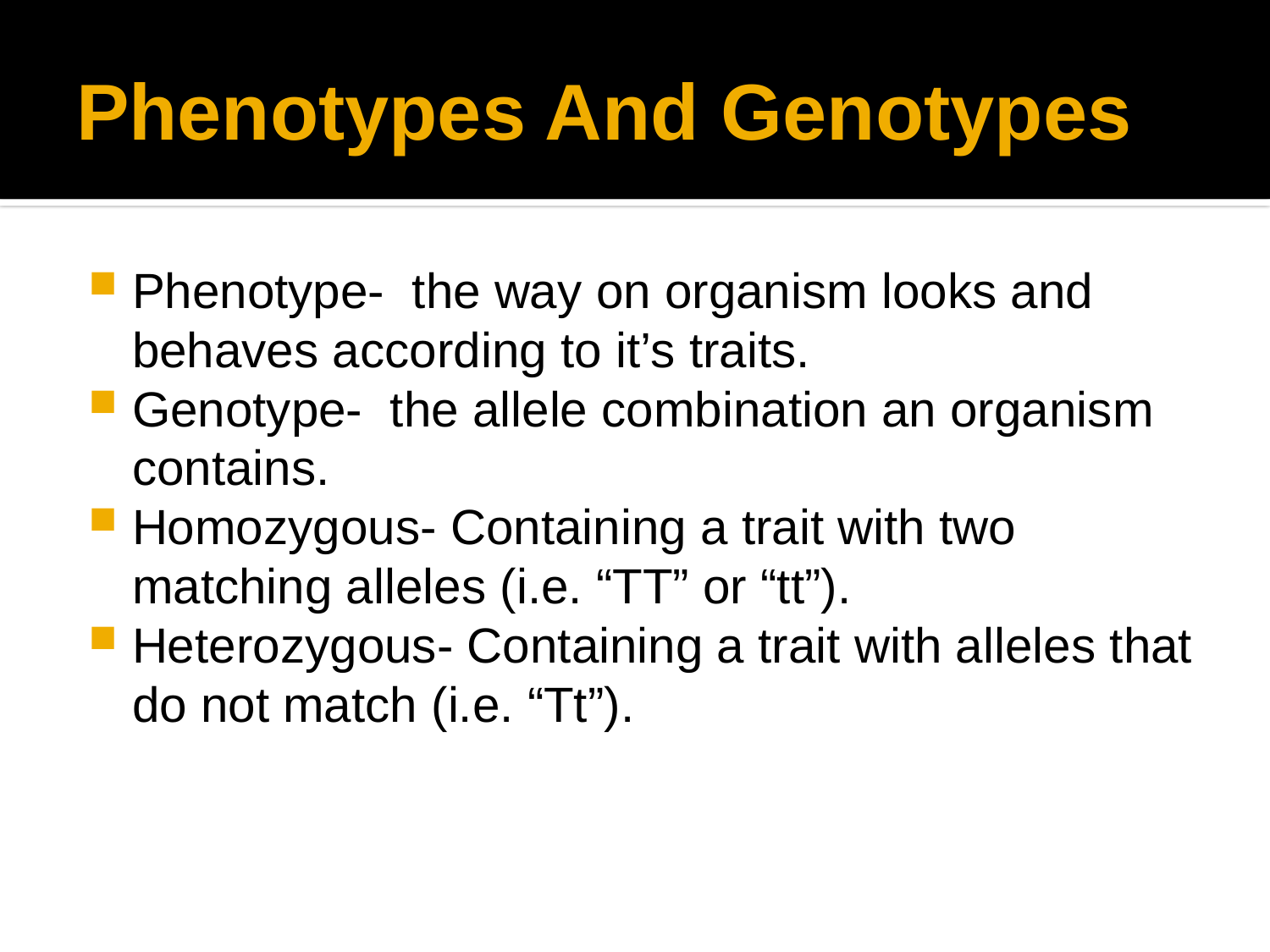

# Phenotypes And Genotypes
Phenotype-  the way on organism looks and behaves according to it’s traits.
Genotype-  the allele combination an organism contains.
Homozygous- Containing a trait with two matching alleles (i.e. “TT” or “tt”).
Heterozygous- Containing a trait with alleles that do not match (i.e. “Tt”).